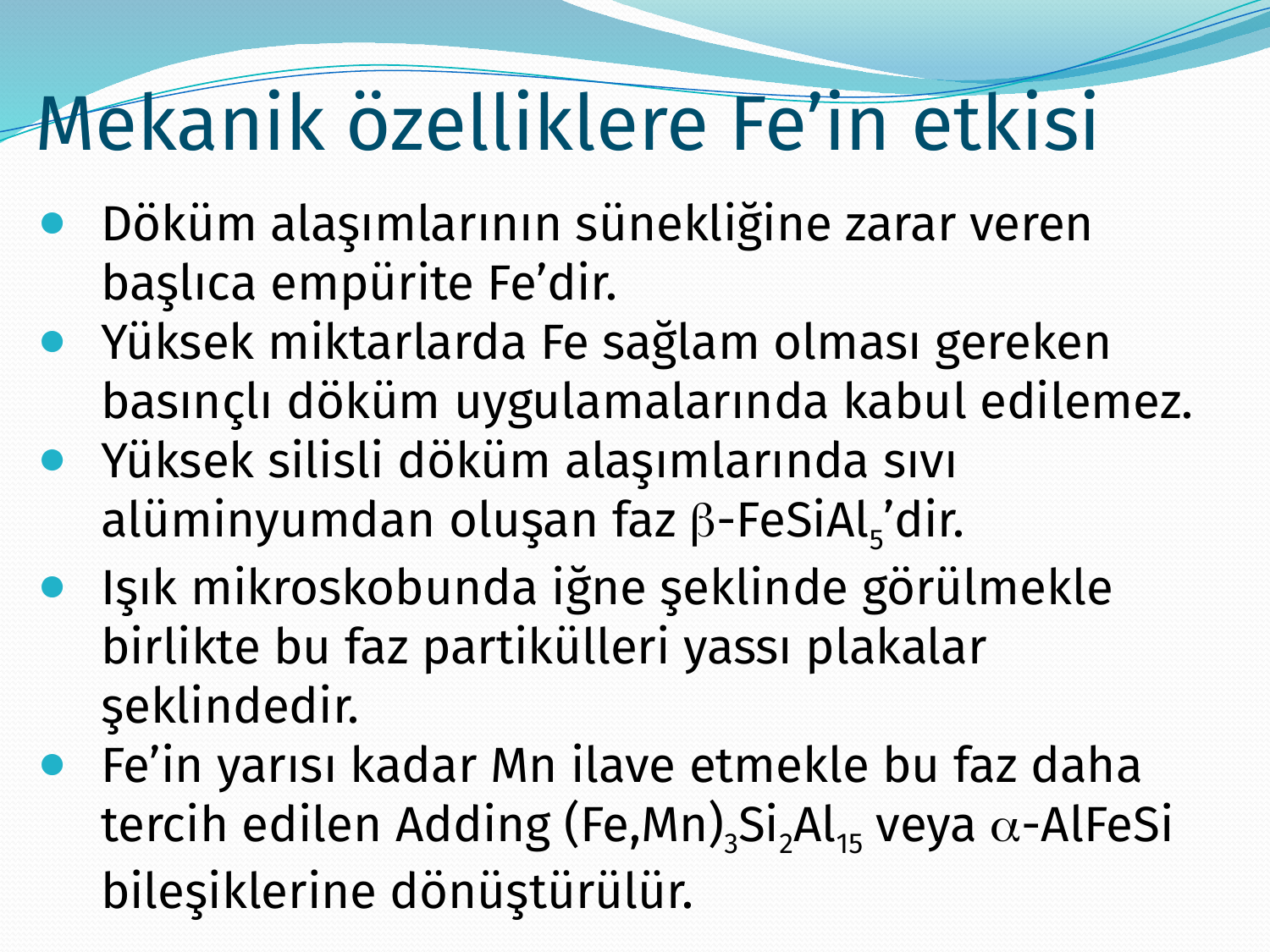

# Mekanik özelliklere Fe’in etkisi
Döküm alaşımlarının sünekliğine zarar veren başlıca empürite Fe’dir.
Yüksek miktarlarda Fe sağlam olması gereken basınçlı döküm uygulamalarında kabul edilemez.
Yüksek silisli döküm alaşımlarında sıvı alüminyumdan oluşan faz β-FeSiAl5’dir.
Işık mikroskobunda iğne şeklinde görülmekle birlikte bu faz partikülleri yassı plakalar şeklindedir.
Fe’in yarısı kadar Mn ilave etmekle bu faz daha tercih edilen Adding (Fe,Mn)3Si2Al15 veya α-AlFeSi bileşiklerine dönüştürülür.